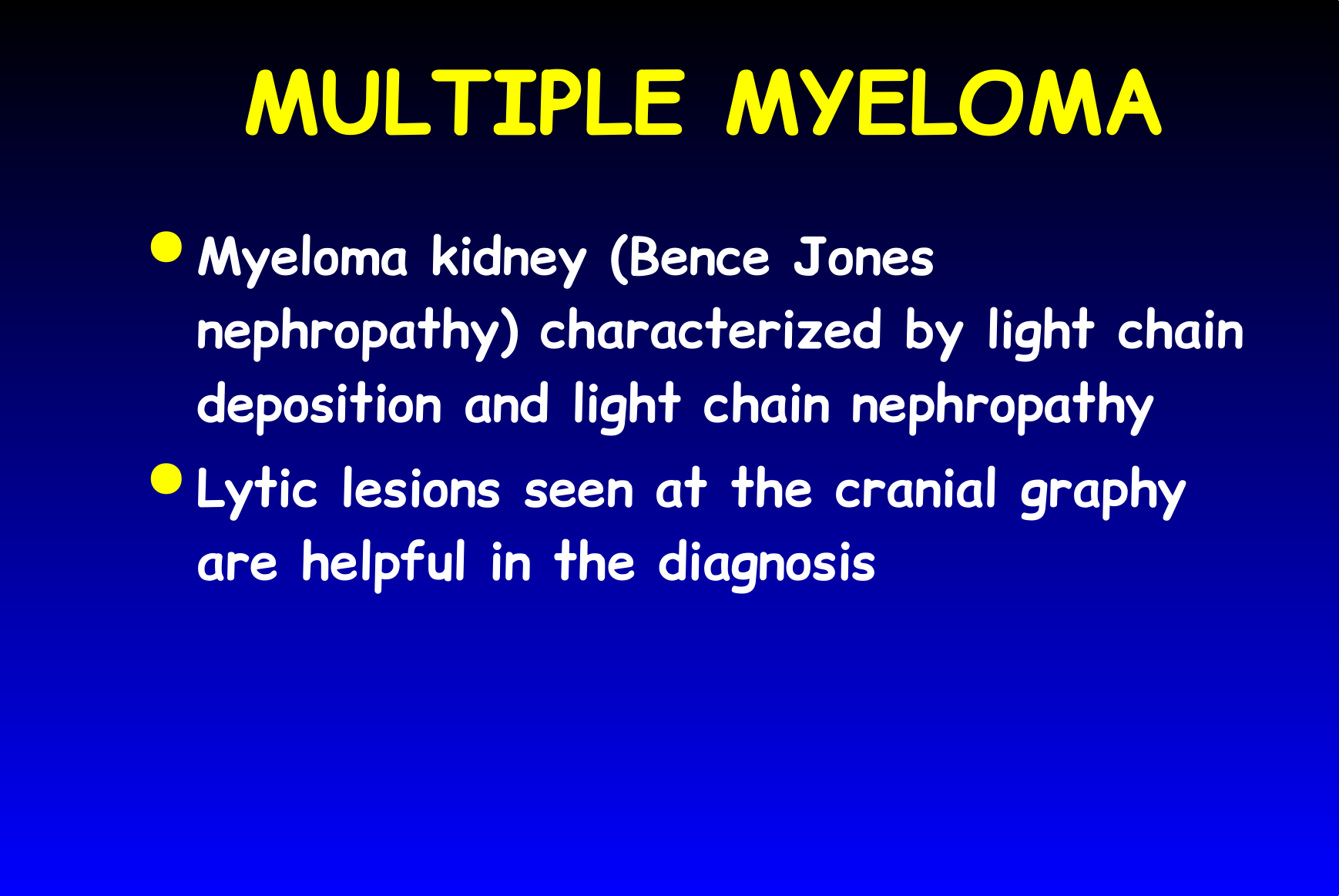

# MULTIPLE MYELOMA
Myeloma kidney (Bence Jones nephropathy) characterized by light chain deposition and light chain nephropathy
Lytic lesions seen at the cranial graphy are helpful in the diagnosis